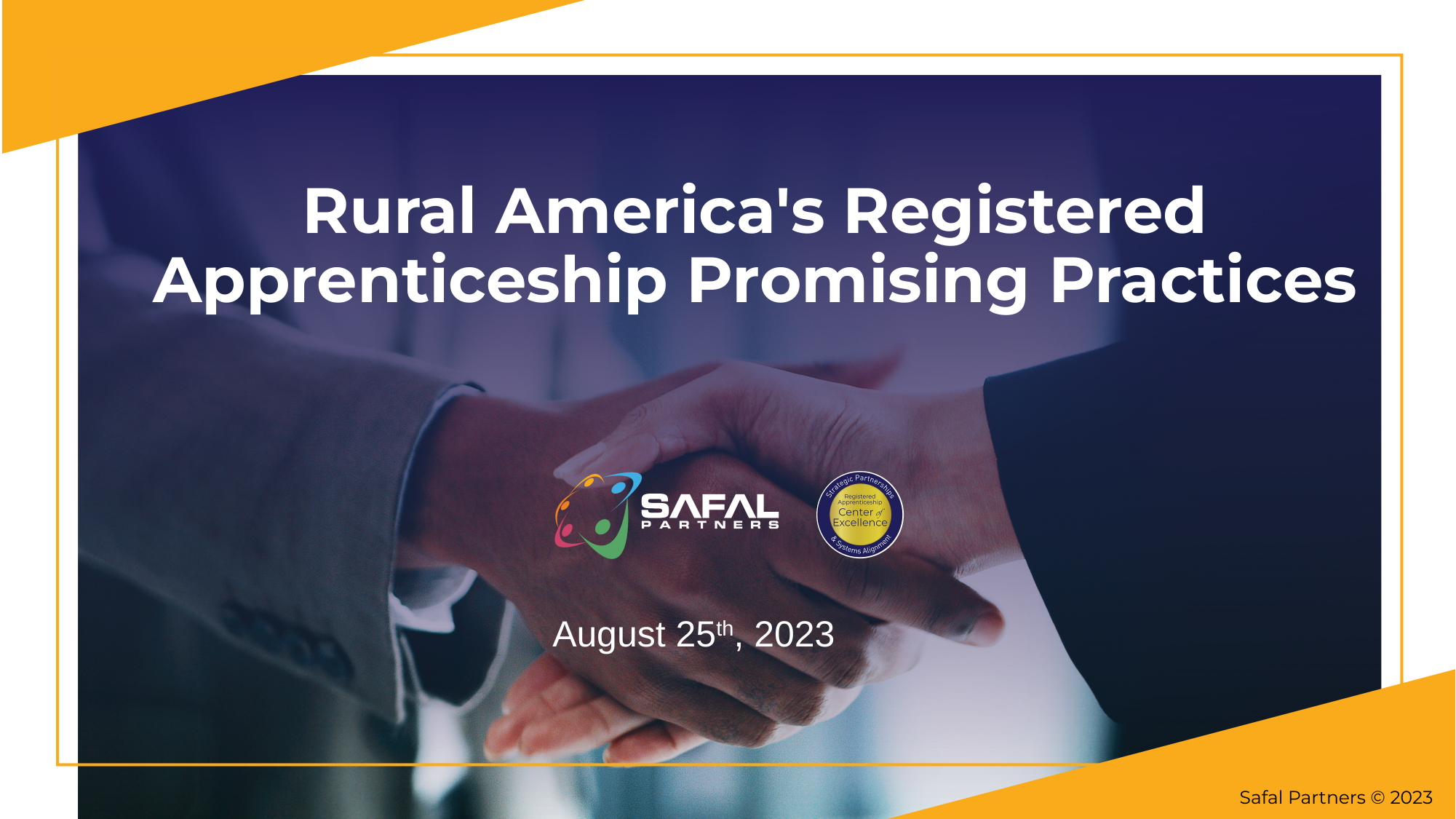

# Rural America's Registered Apprenticeship Promising Practices
August 25th, 2023